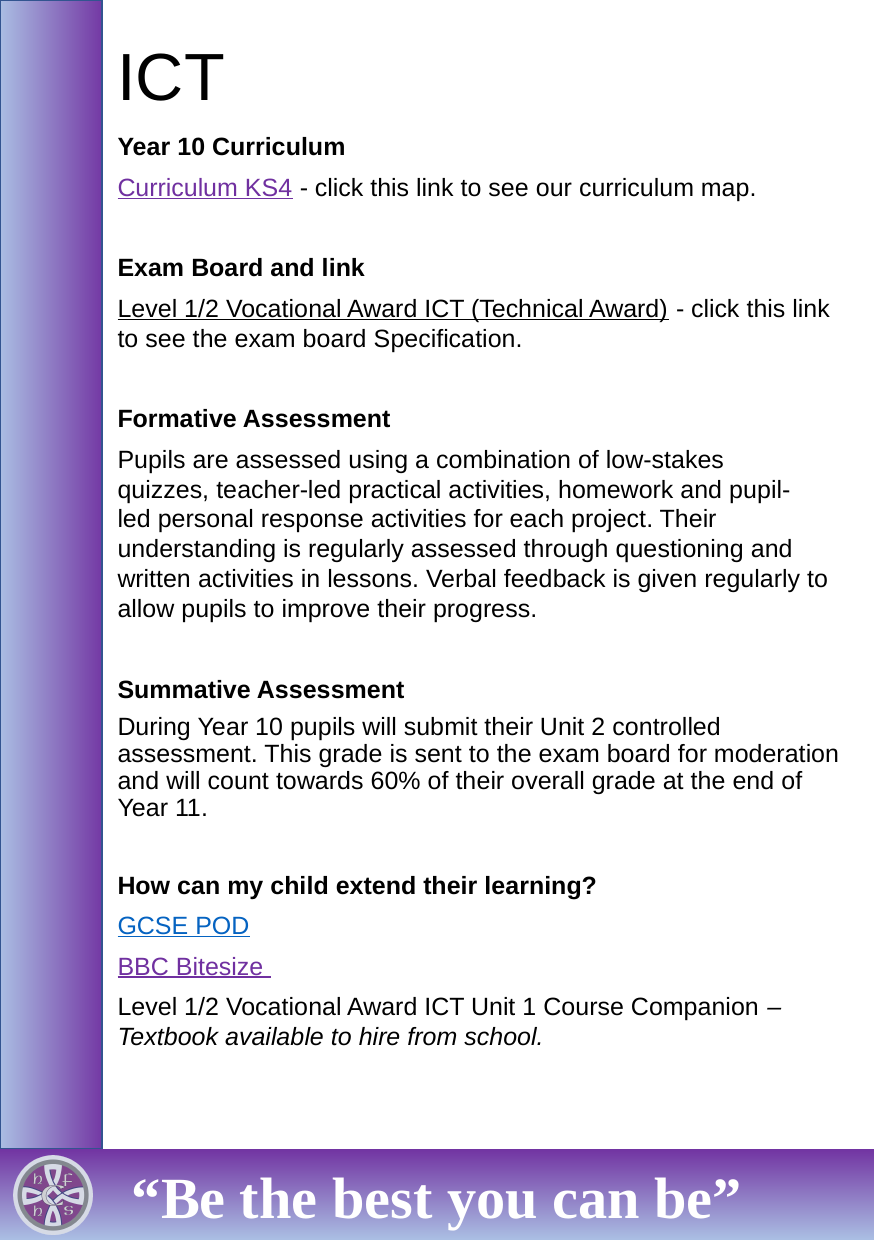

# ICT
Year 10 Curriculum
Curriculum KS4 - click this link to see our curriculum map.

Exam Board and link
Level 1/2 Vocational Award ICT (Technical Award) - click this link to see the exam board Specification.

Formative Assessment
Pupils are assessed using a combination of low-stakes quizzes, teacher-led practical activities, homework and pupil-led personal response activities for each project. Their understanding is regularly assessed through questioning and written activities in lessons. Verbal feedback is given regularly to allow pupils to improve their progress.

Summative Assessment
During Year 10 pupils will submit their Unit 2 controlled assessment. This grade is sent to the exam board for moderation and will count towards 60% of their overall grade at the end of Year 11.

How can my child extend their learning?
GCSE POD
BBC Bitesize
Level 1/2 Vocational Award ICT Unit 1 Course Companion – Textbook available to hire from school.